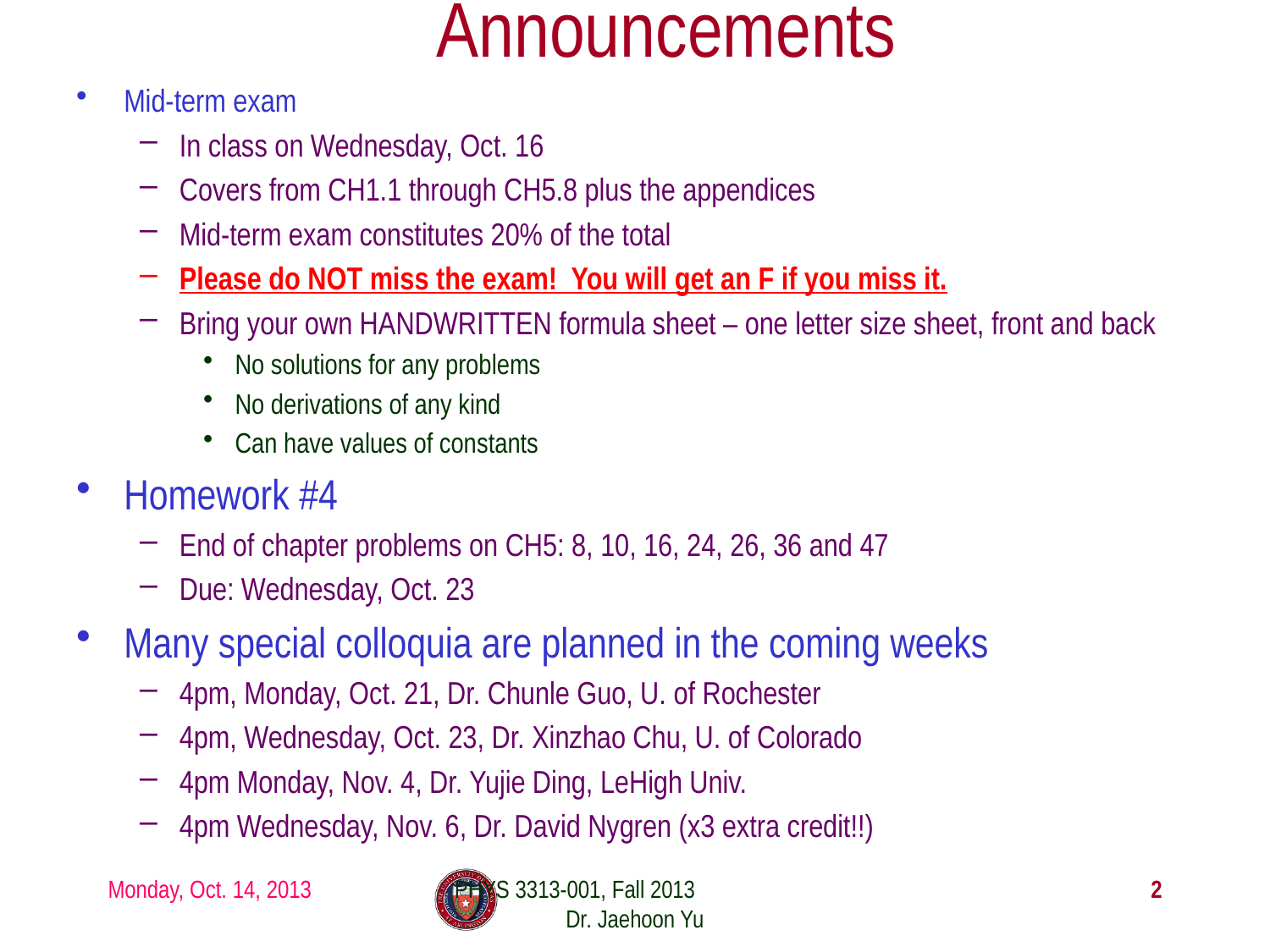

# Announcements
Mid-term exam
In class on Wednesday, Oct. 16
Covers from CH1.1 through CH5.8 plus the appendices
Mid-term exam constitutes 20% of the total
Please do NOT miss the exam!  You will get an F if you miss it.
Bring your own HANDWRITTEN formula sheet – one letter size sheet, front and back
No solutions for any problems
No derivations of any kind
Can have values of constants
Homework #4
End of chapter problems on CH5: 8, 10, 16, 24, 26, 36 and 47
Due: Wednesday, Oct. 23
Many special colloquia are planned in the coming weeks
4pm, Monday, Oct. 21, Dr. Chunle Guo, U. of Rochester
4pm, Wednesday, Oct. 23, Dr. Xinzhao Chu, U. of Colorado
4pm Monday, Nov. 4, Dr. Yujie Ding, LeHigh Univ.
4pm Wednesday, Nov. 6, Dr. David Nygren (x3 extra credit!!)
Monday, Oct. 14, 2013
PHYS 3313-001, Fall 2013                      Dr. Jaehoon Yu
2